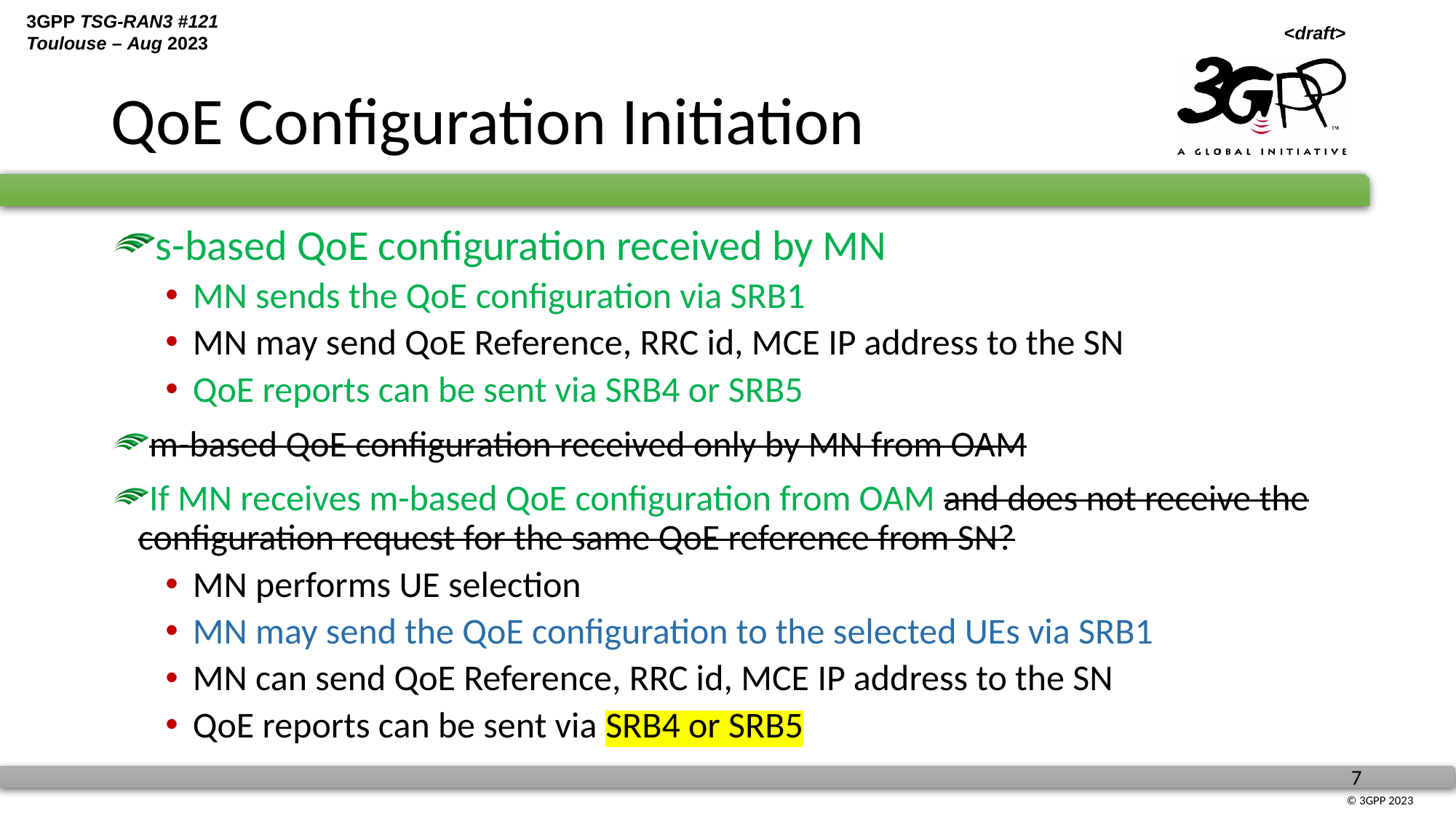

# QoE Configuration Initiation
s-based QoE configuration received by MN
MN sends the QoE configuration via SRB1
MN may send QoE Reference, RRC id, MCE IP address to the SN
QoE reports can be sent via SRB4 or SRB5
m-based QoE configuration received only by MN from OAM
If MN receives m-based QoE configuration from OAM and does not receive the configuration request for the same QoE reference from SN?
MN performs UE selection
MN may send the QoE configuration to the selected UEs via SRB1
MN can send QoE Reference, RRC id, MCE IP address to the SN
QoE reports can be sent via SRB4 or SRB5